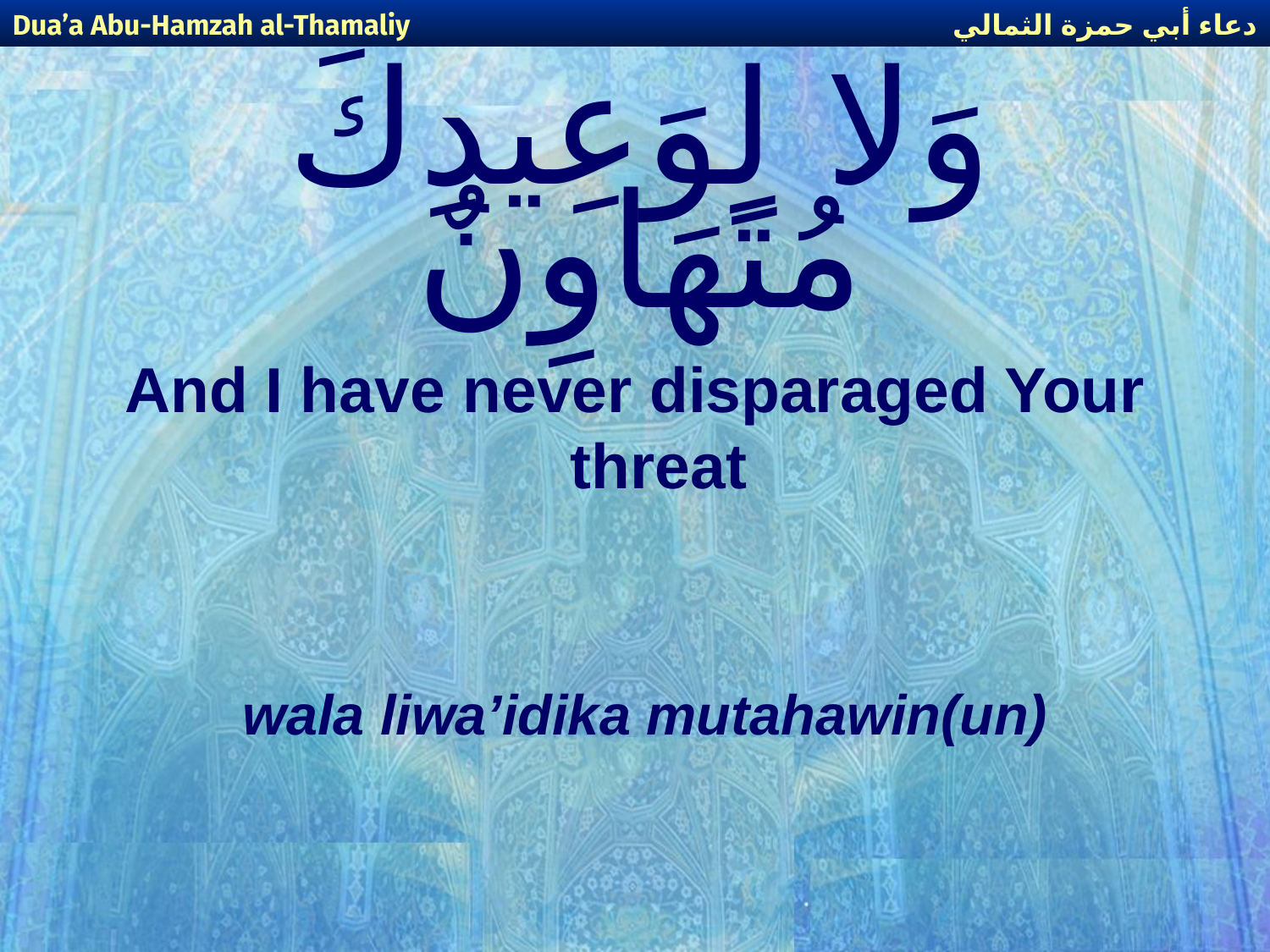

دعاء أبي حمزة الثمالي
Dua’a Abu-Hamzah al-Thamaliy
# وَلا لِوَعِيدِكَ مُتَهَاوِنٌ
And I have never disparaged Your threat
wala liwa’idika mutahawin(un)